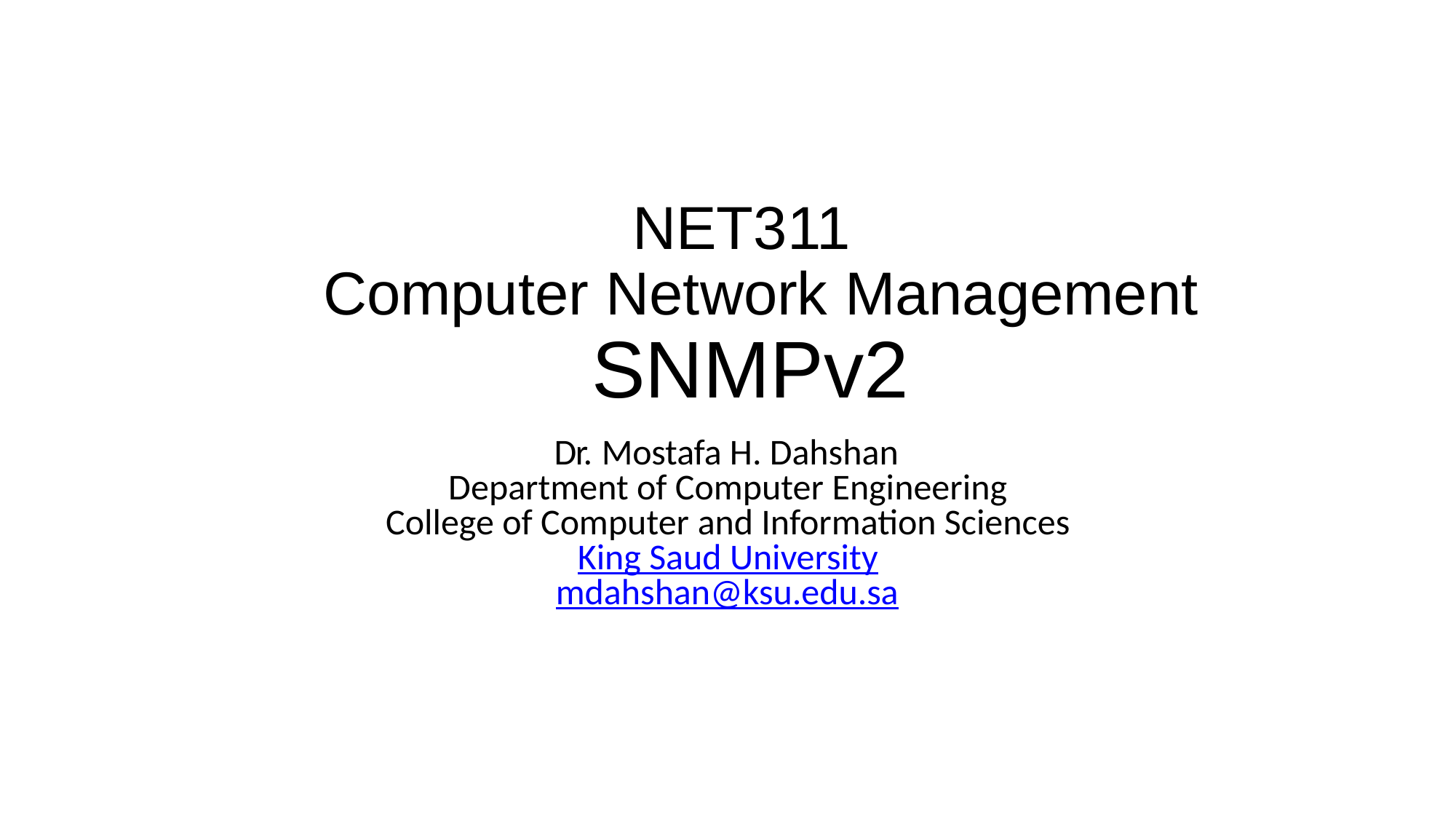

NET311
Computer Network Management
SNMPv2
Dr. Mostafa H. Dahshan
Department of Computer Engineering
College of Computer and Information Sciences
King Saud University
mdahshan@ksu.edu.sa